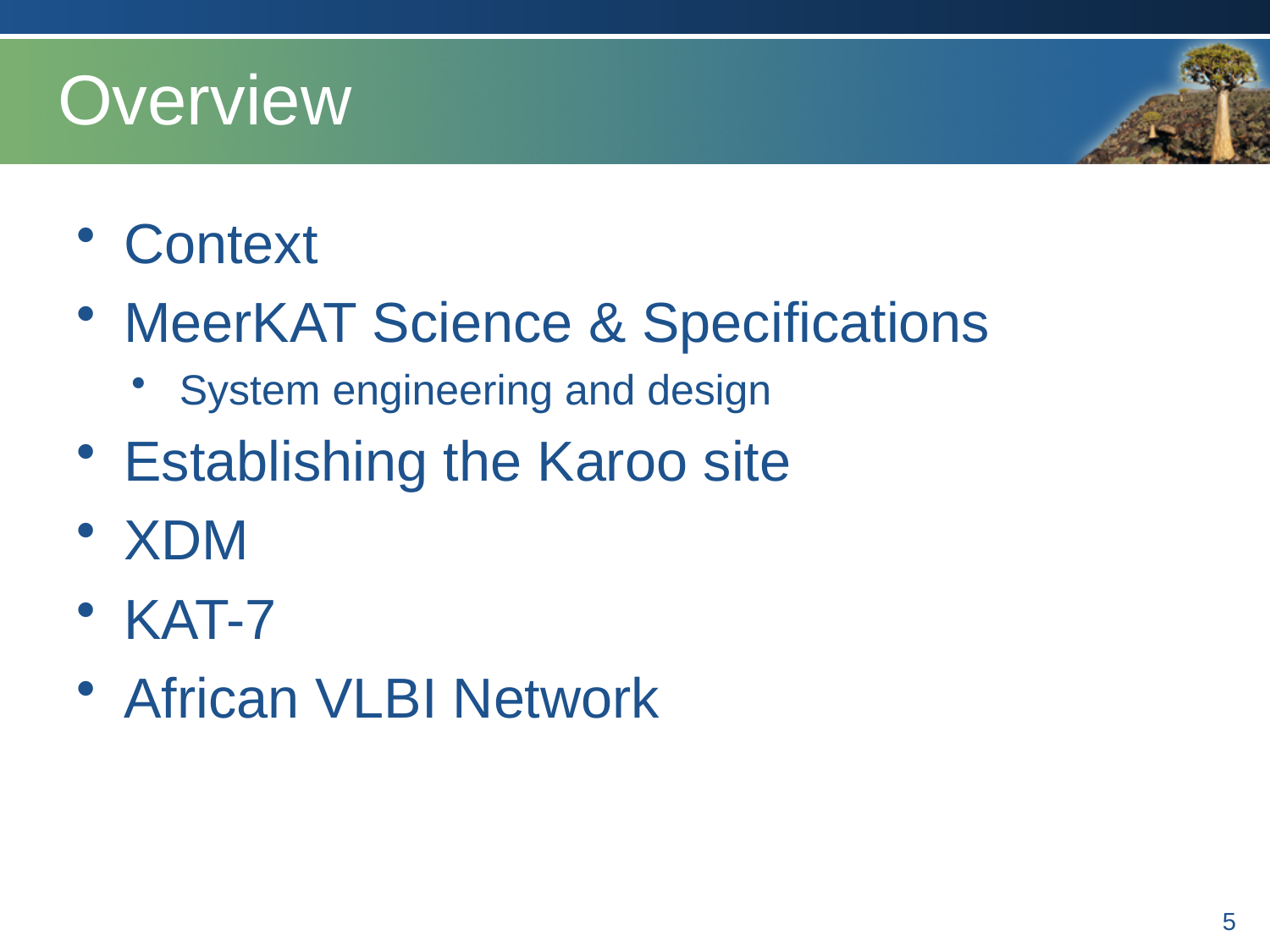

# Overview
Context
MeerKAT Science & Specifications
System engineering and design
Establishing the Karoo site
XDM
KAT-7
African VLBI Network

5